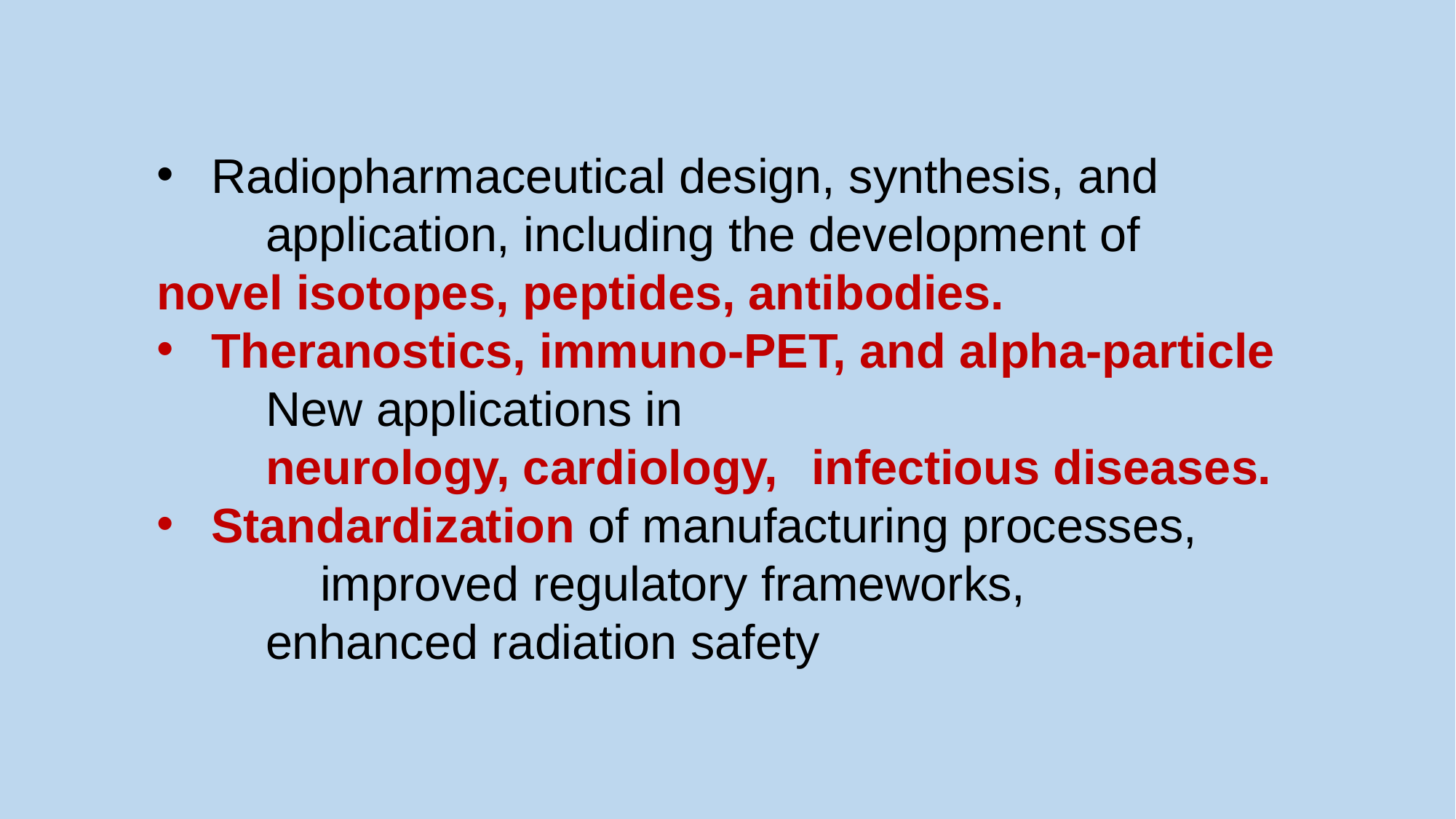

Radiopharmaceutical design, synthesis, and
	application, including the development of 	novel isotopes, peptides, antibodies.
Theranostics, immuno-PET, and alpha-particle
	New applications in
	neurology, cardiology, 	infectious diseases.
Standardization of manufacturing processes, 	improved regulatory frameworks,
	enhanced radiation safety